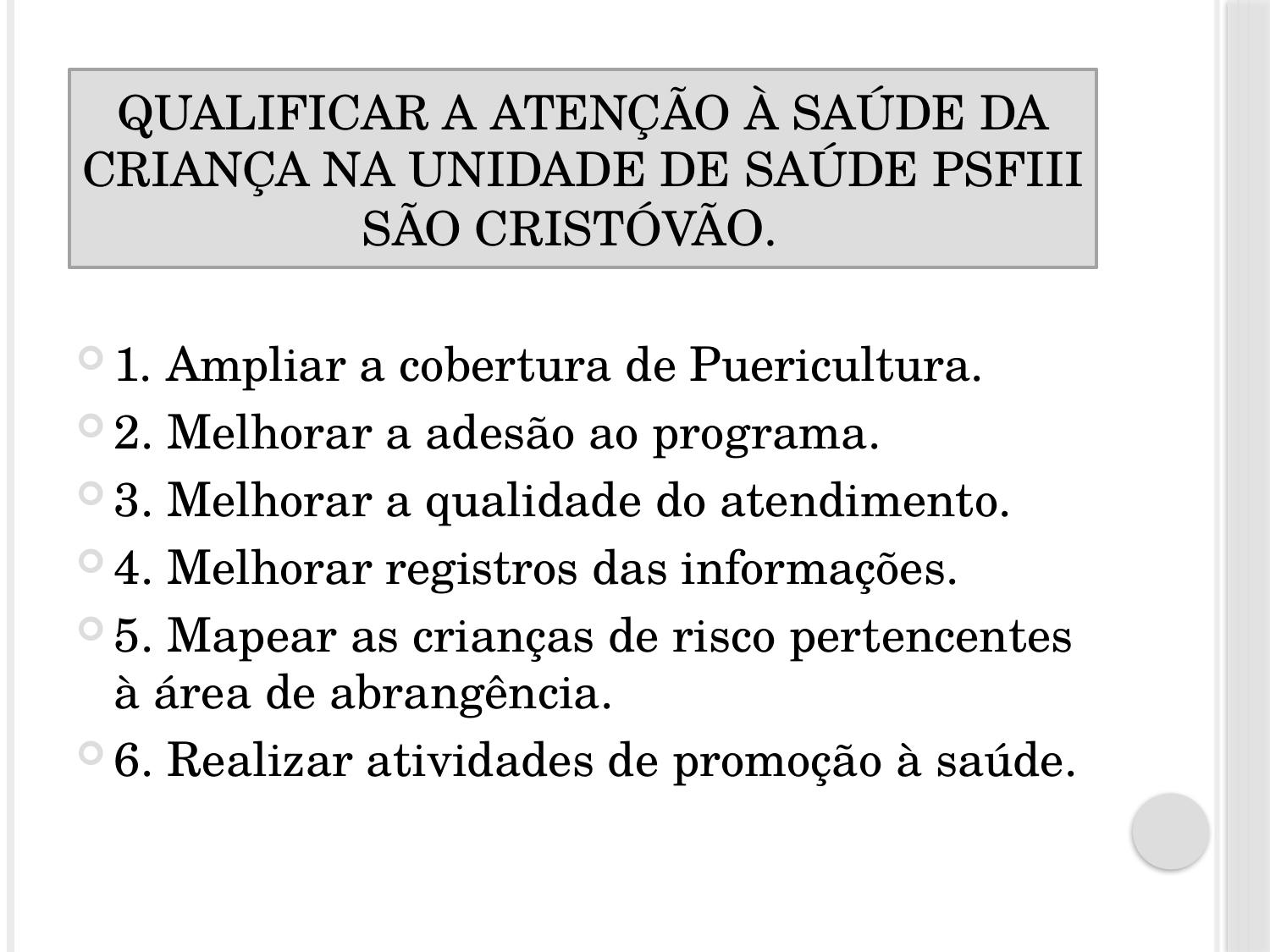

# Qualificar a atenção à Saúde da Criança na Unidade de Saúde PSFIII São Cristóvão.
1. Ampliar a cobertura de Puericultura.
2. Melhorar a adesão ao programa.
3. Melhorar a qualidade do atendimento.
4. Melhorar registros das informações.
5. Mapear as crianças de risco pertencentes à área de abrangência.
6. Realizar atividades de promoção à saúde.